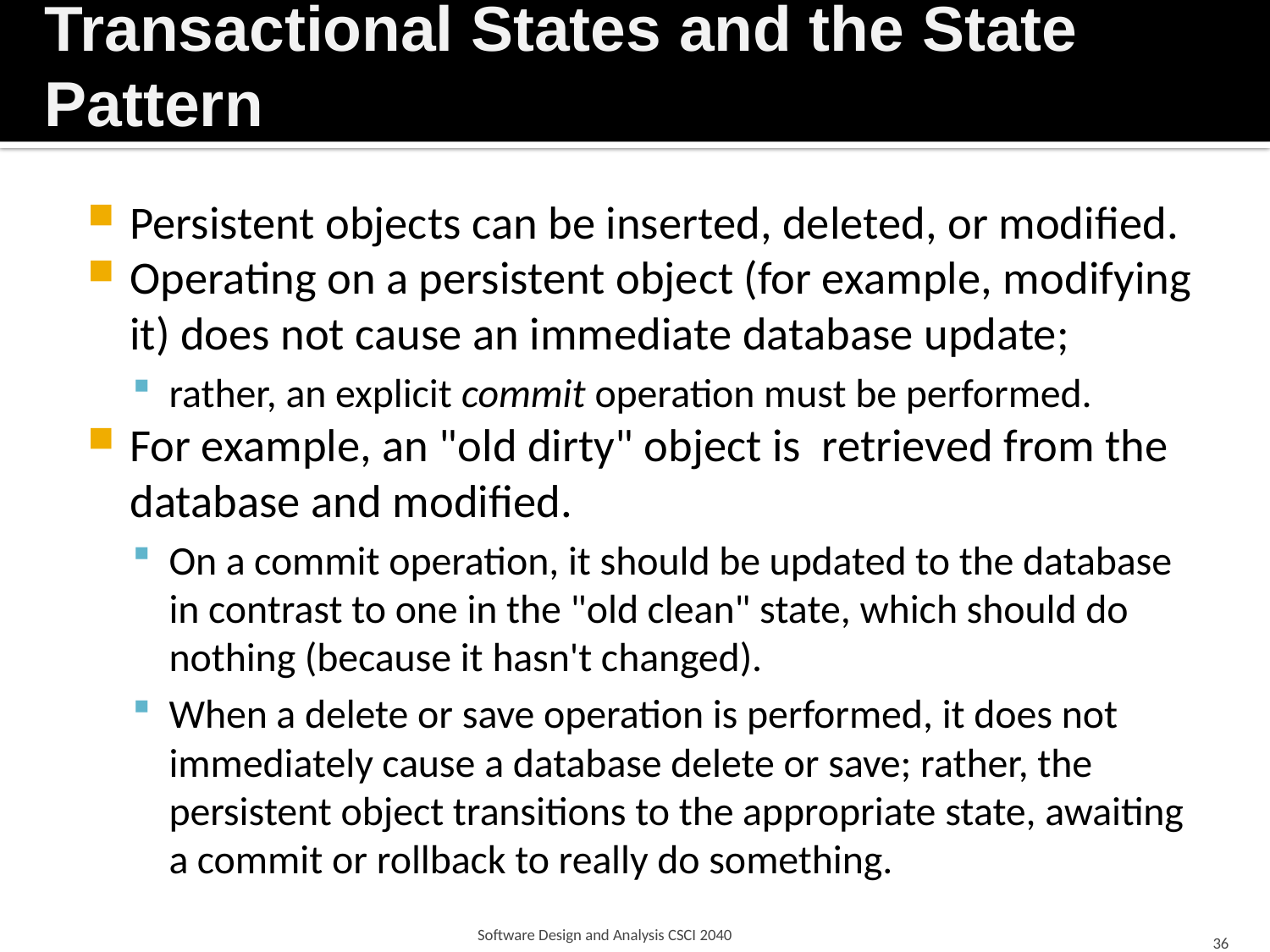

# Transactional States and the State Pattern
Persistent objects can be inserted, deleted, or modified.
Operating on a persistent object (for example, modifying it) does not cause an immediate database update;
rather, an explicit commit operation must be performed.
For example, an "old dirty" object is  retrieved from the database and modified.
On a commit operation, it should be updated to the database in contrast to one in the "old clean" state, which should do nothing (because it hasn't changed).
When a delete or save operation is performed, it does not immediately cause a database delete or save; rather, the persistent object transitions to the appropriate state, awaiting a commit or rollback to really do something.
Software Design and Analysis CSCI 2040
36